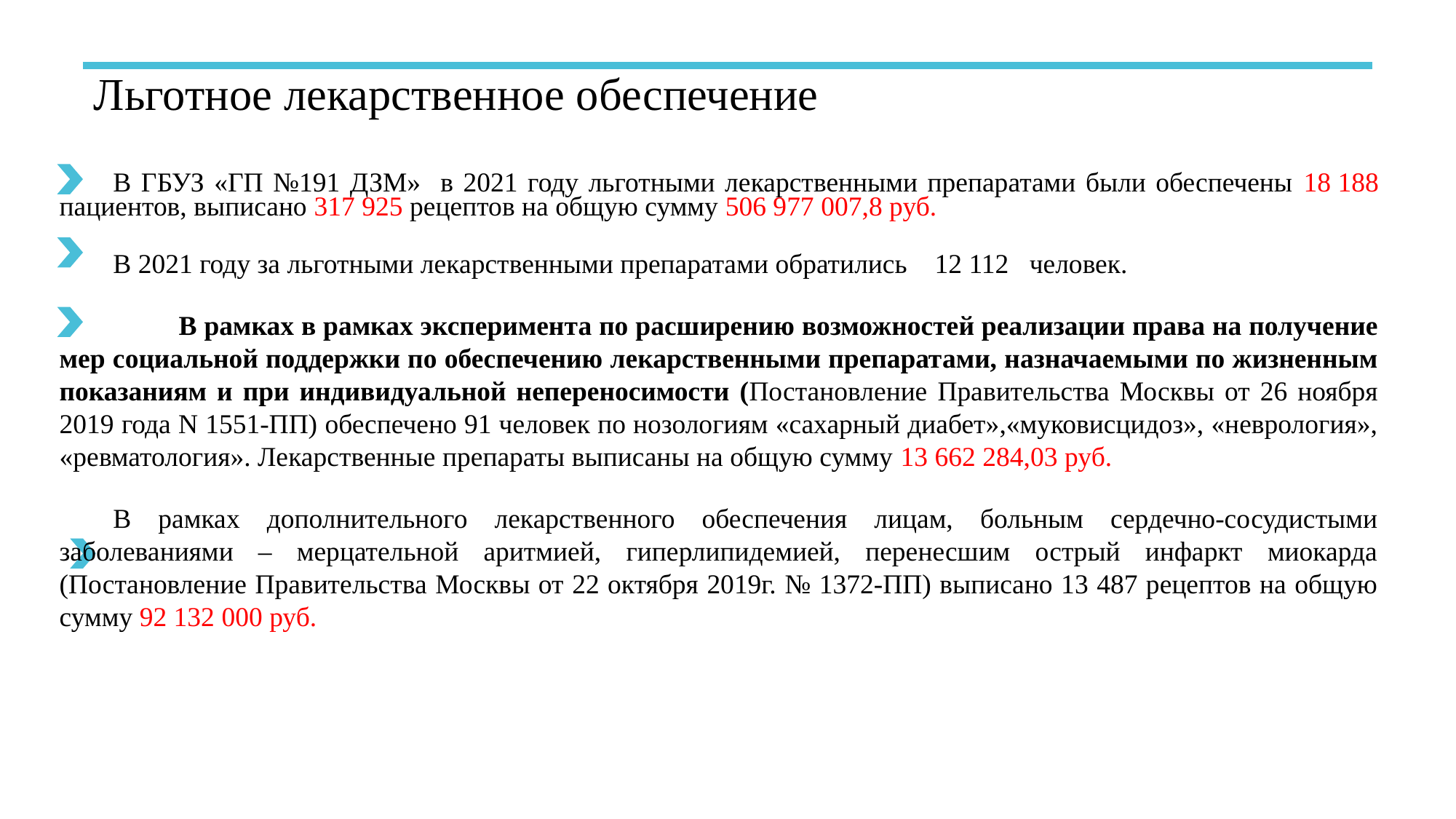

# Льготное лекарственное обеспечение

В ГБУЗ «ГП №191 ДЗМ»  в 2021 году льготными лекарственными препаратами были обеспечены 18 188 пациентов, выписано 317 925 рецептов на общую сумму 506 977 007,8 руб.

В 2021 году за льготными лекарственными препаратами обратились    12 112   человек.

         В рамках в рамках эксперимента по расширению возможностей реализации права на получение мер социальной поддержки по обеспечению лекарственными препаратами, назначаемыми по жизненным показаниям и при индивидуальной непереносимости (Постановление Правительства Москвы от 26 ноября 2019 года N 1551-ПП) обеспечено 91 человек по нозологиям «сахарный диабет»,«муковисцидоз», «неврология», «ревматология». Лекарственные препараты выписаны на общую сумму 13 662 284,03 руб.

В рамках дополнительного лекарственного обеспечения лицам, больным сердечно-сосудистыми заболеваниями – мерцательной аритмией, гиперлипидемией, перенесшим острый инфаркт миокарда (Постановление Правительства Москвы от 22 октября 2019г. № 1372-ПП) выписано 13 487 рецептов на общую сумму 92 132 000 руб.